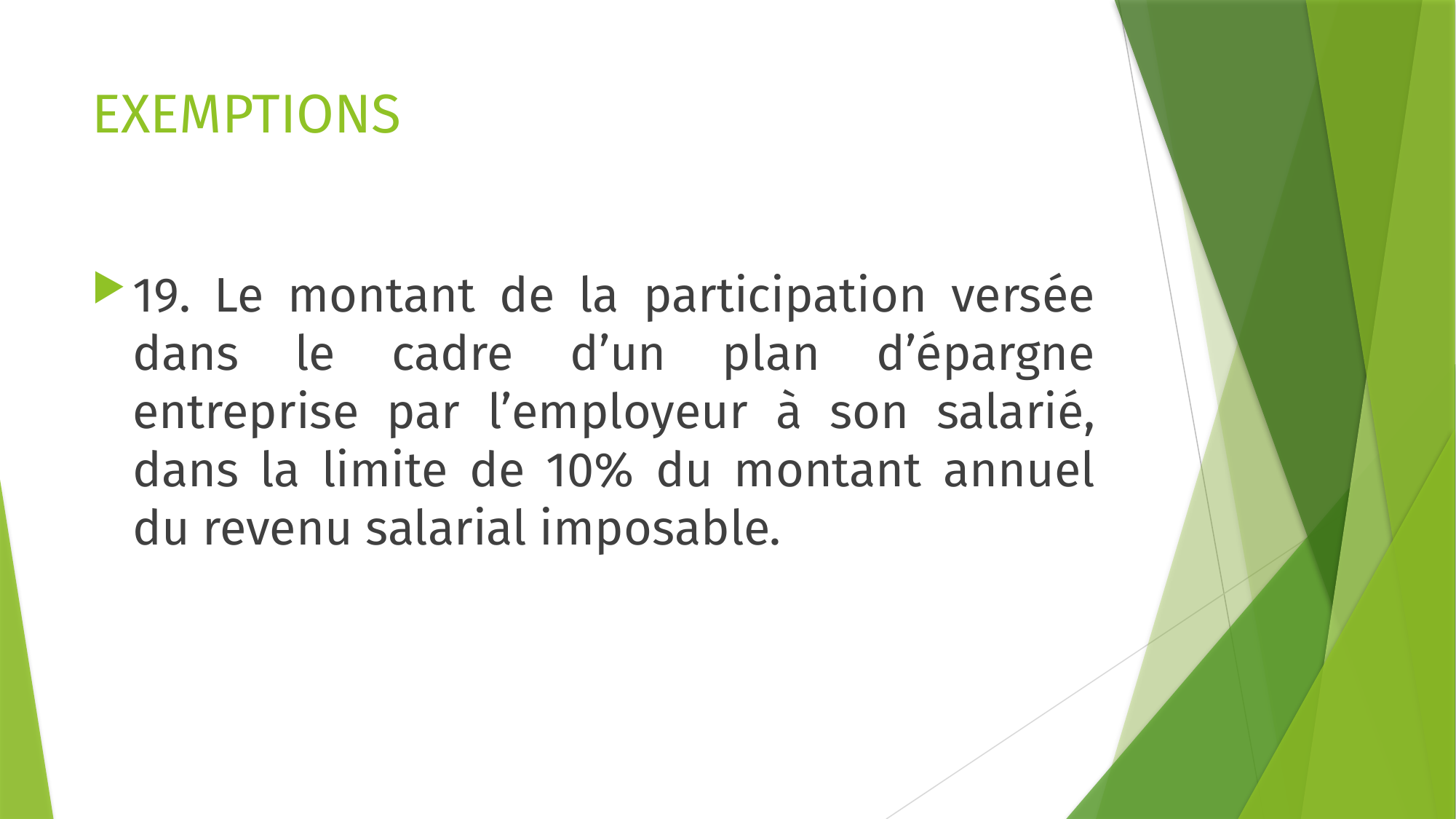

# EXEMPTIONS
19. Le montant de la participation versée dans le cadre d’un plan d’épargne entreprise par l’employeur à son salarié, dans la limite de 10% du montant annuel du revenu salarial imposable.